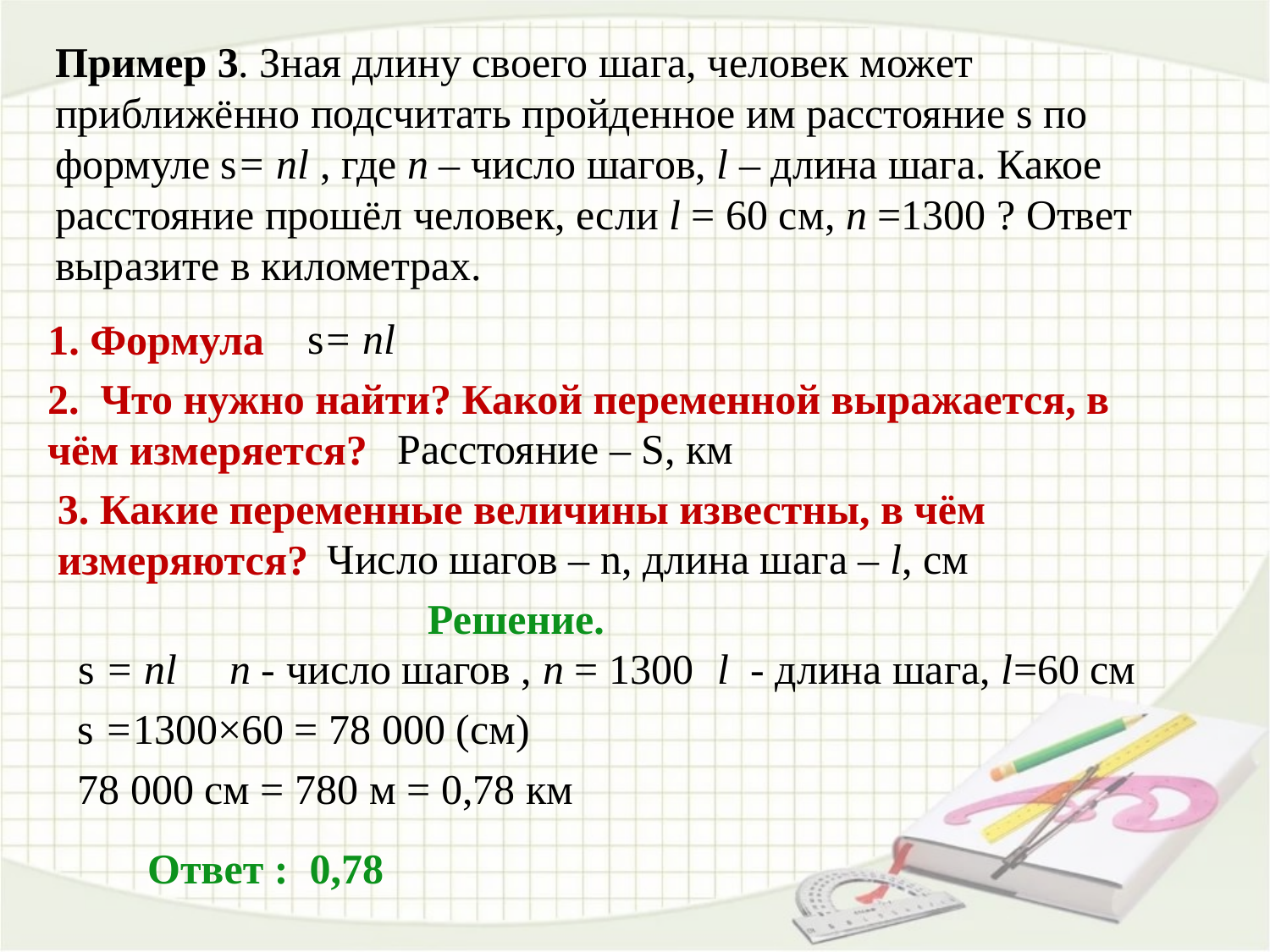

# Пример 3. Зная длину своего шага, человек может приближённо подсчитать пройденное им расстояние s по формуле s= nl , где n – число шагов, l – длина шага. Какое расстояние прошёл человек, если l = 60 см, n =1300 ? Ответ выразите в километрах.
1. Формула
s= nl
2.  Что нужно найти? Какой переменной выражается, в чём измеряется?
Расстояние – S, км
3. Какие переменные величины известны, в чём измеряются?
Число шагов – n, длина шага – l, см
Решение.
 s = nl
n - число шагов , n = 1300
l  - длина шага, l=60 см
s =1300×60 = 78 000 (см)
78 000 см = 780 м = 0,78 км
Ответ :  0,78